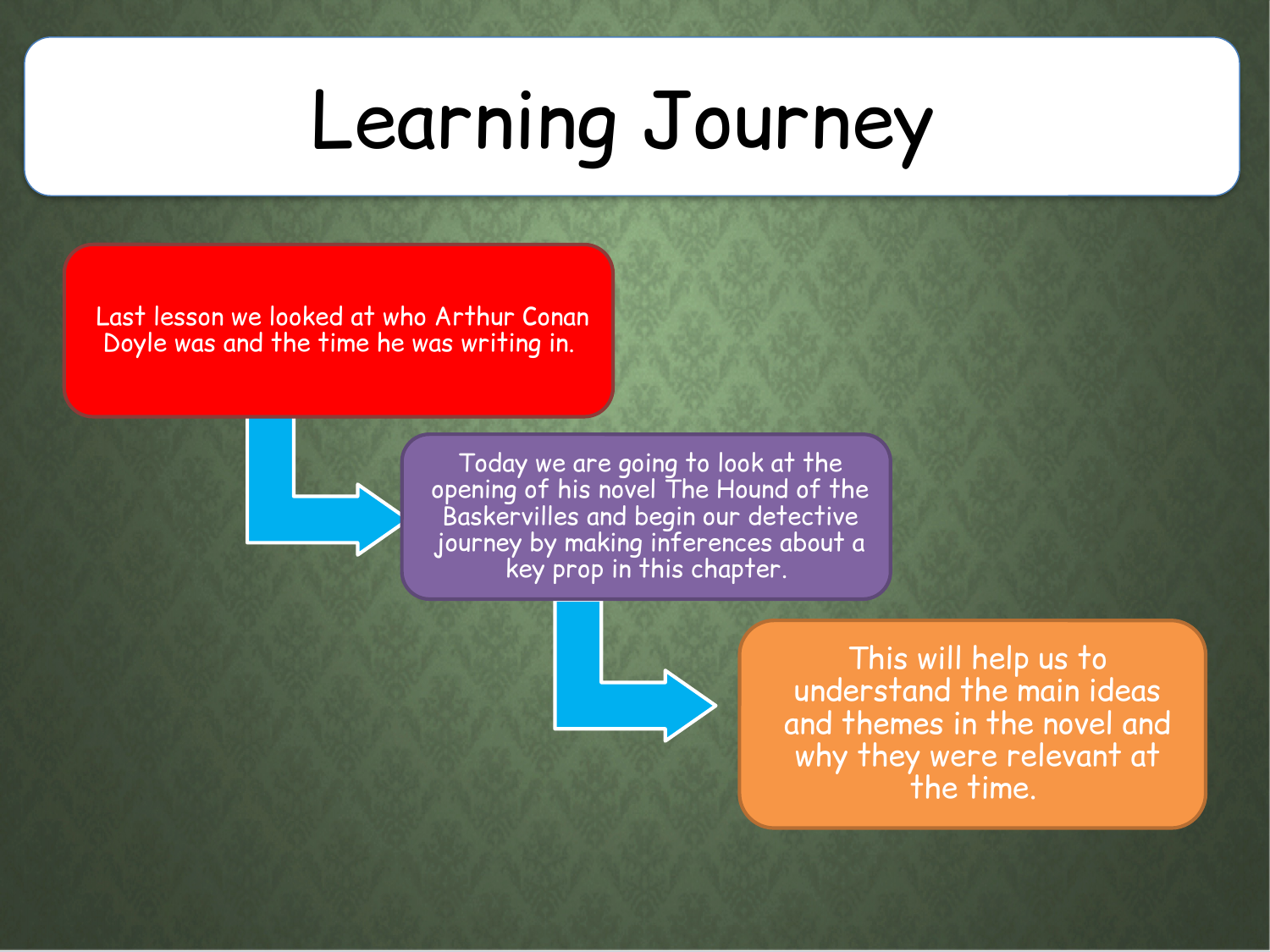

# Learning Journey
Last lesson we looked at who Arthur Conan Doyle was and the time he was writing in.
Today we are going to look at the opening of his novel The Hound of the Baskervilles and begin our detective journey by making inferences about a key prop in this chapter.
This will help us to understand the main ideas and themes in the novel and why they were relevant at the time.